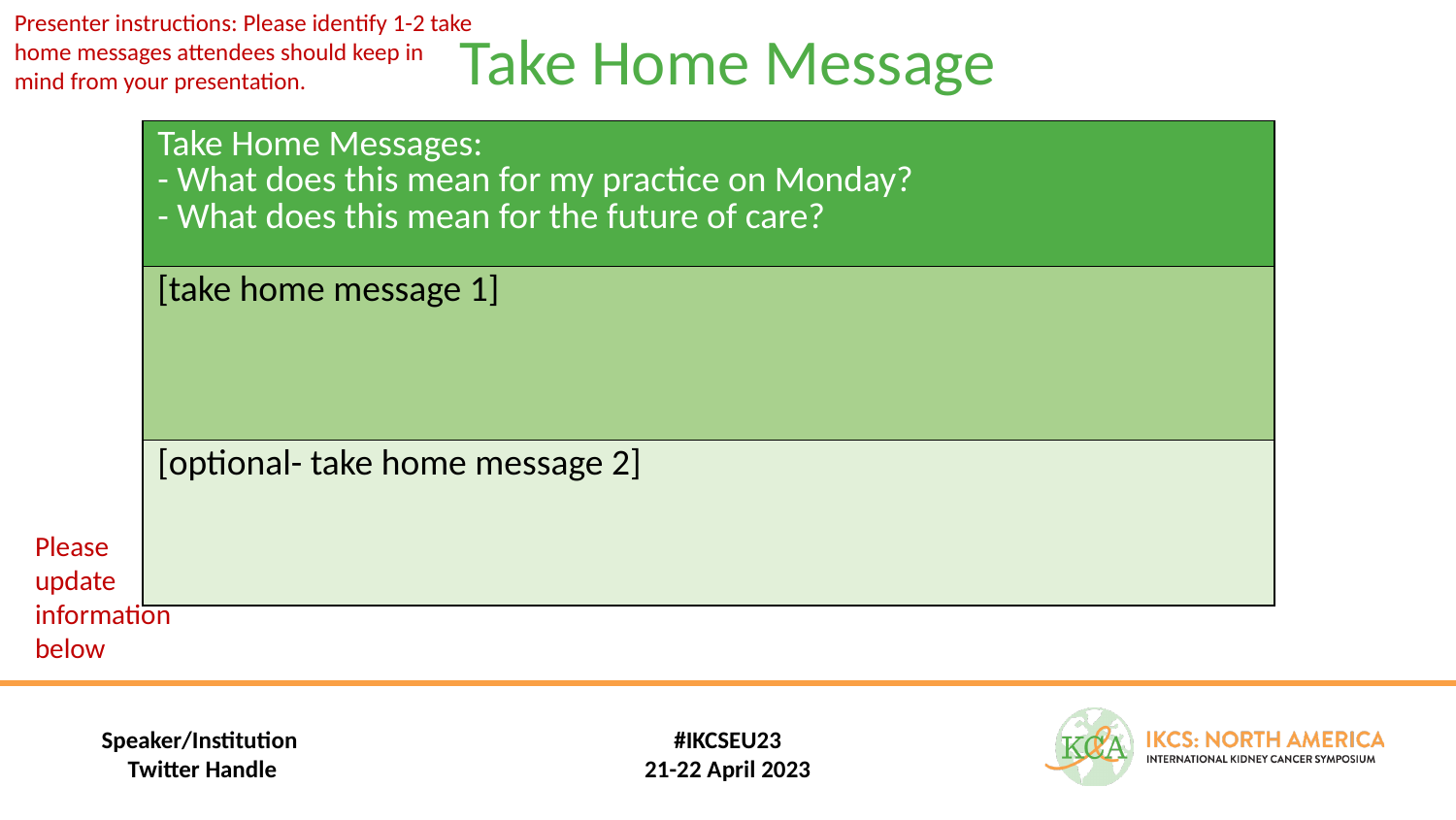

Presenter instructions: Please identify 1-2 take home messages attendees should keep in mind from your presentation.
# Take Home Message
| Take Home Messages: - What does this mean for my practice on Monday? - What does this mean for the future of care? |
| --- |
| [take home message 1] |
| [optional- take home message 2] |
Please update information below
#IKCSEU23
21-22 April 2023
Speaker/Institution
Twitter Handle